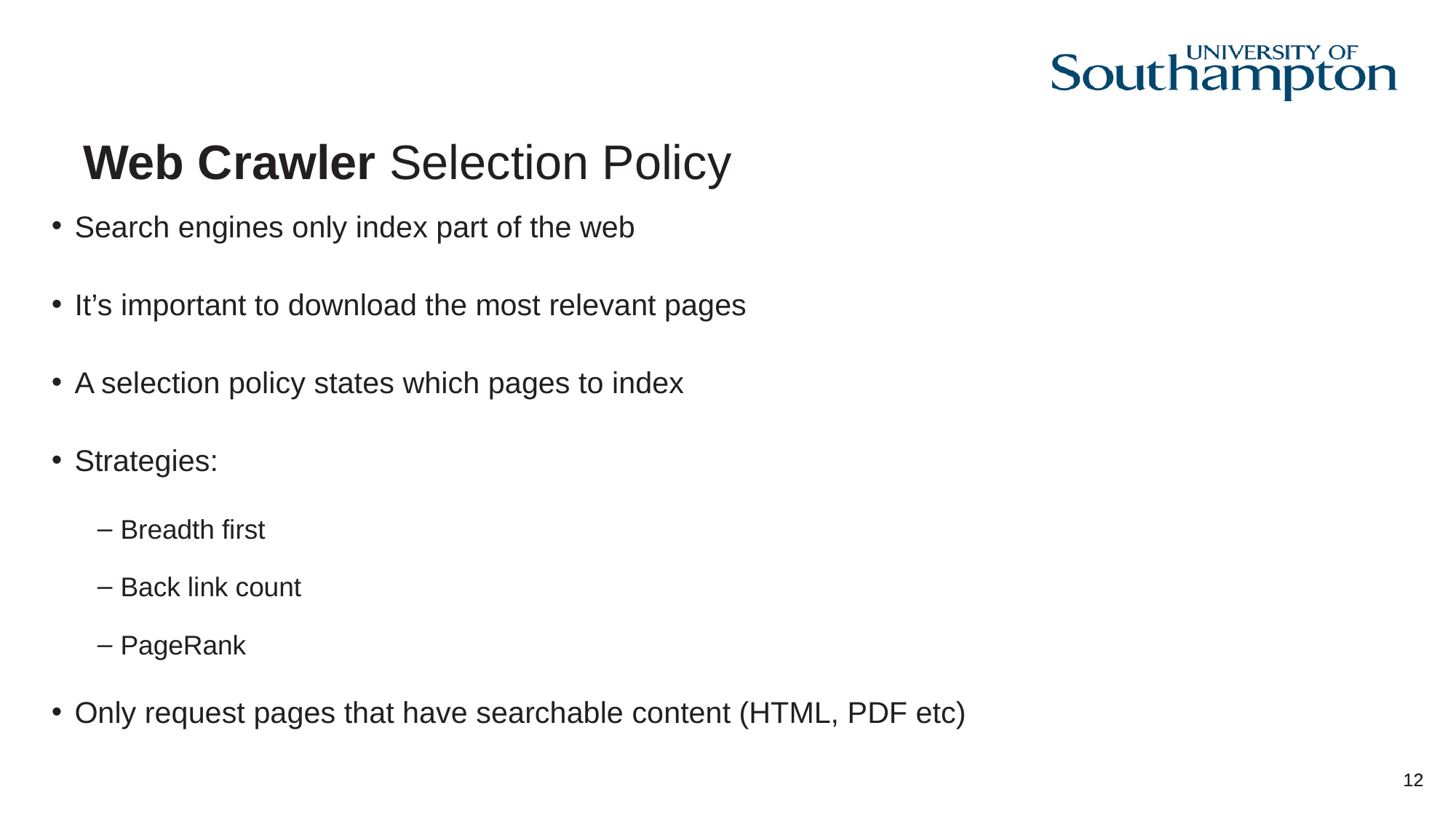

# Web Crawler Selection Policy
Search engines only index part of the web
It’s important to download the most relevant pages
A selection policy states which pages to index
Strategies:
Breadth first
Back link count
PageRank
Only request pages that have searchable content (HTML, PDF etc)

12